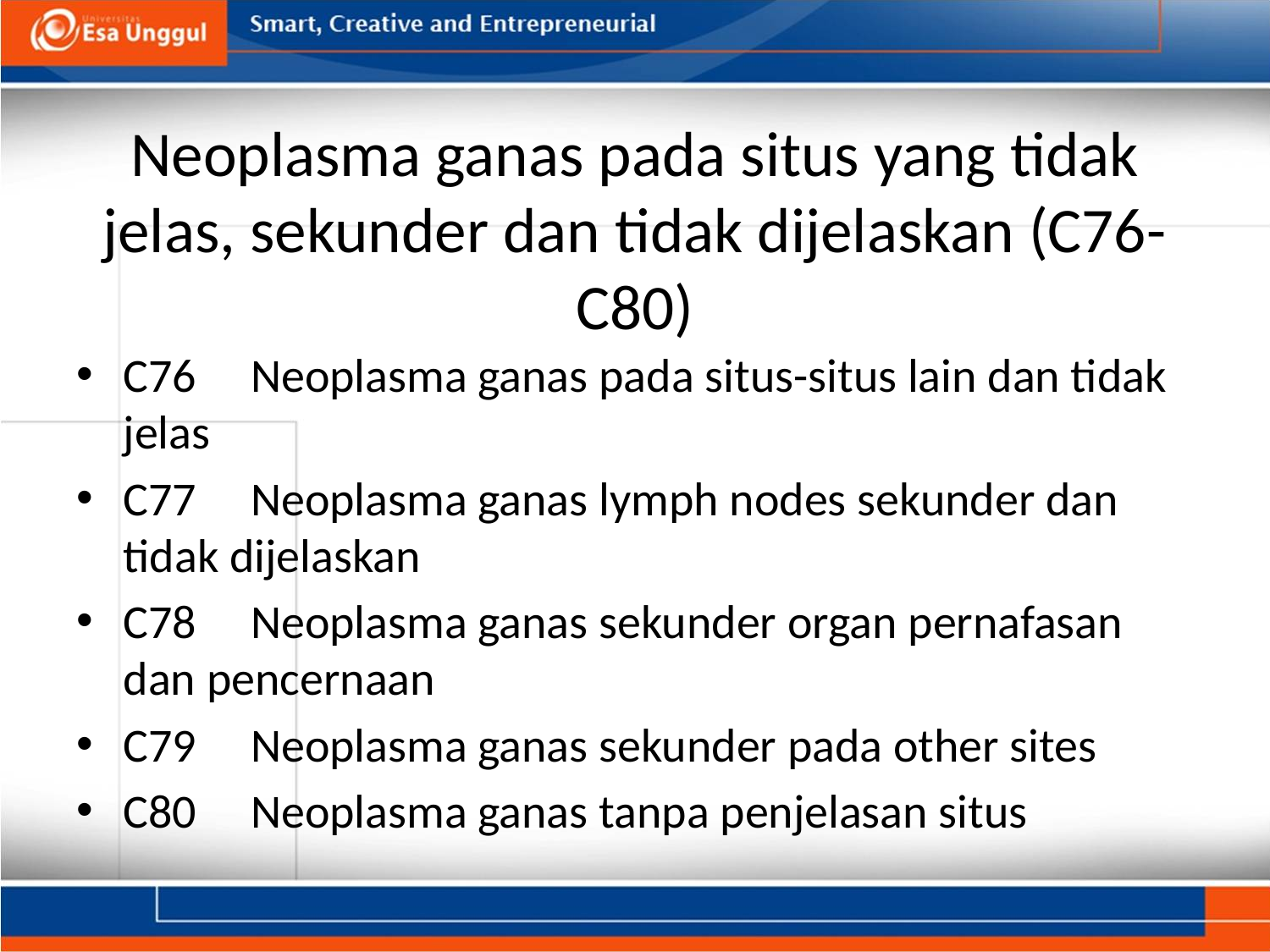

# Neoplasma ganas pada situs yang tidak jelas, sekunder dan tidak dijelaskan (C76-C80)
C76     Neoplasma ganas pada situs-situs lain dan tidak jelas
C77     Neoplasma ganas lymph nodes sekunder dan tidak dijelaskan
C78     Neoplasma ganas sekunder organ pernafasan dan pencernaan
C79     Neoplasma ganas sekunder pada other sites
C80     Neoplasma ganas tanpa penjelasan situs